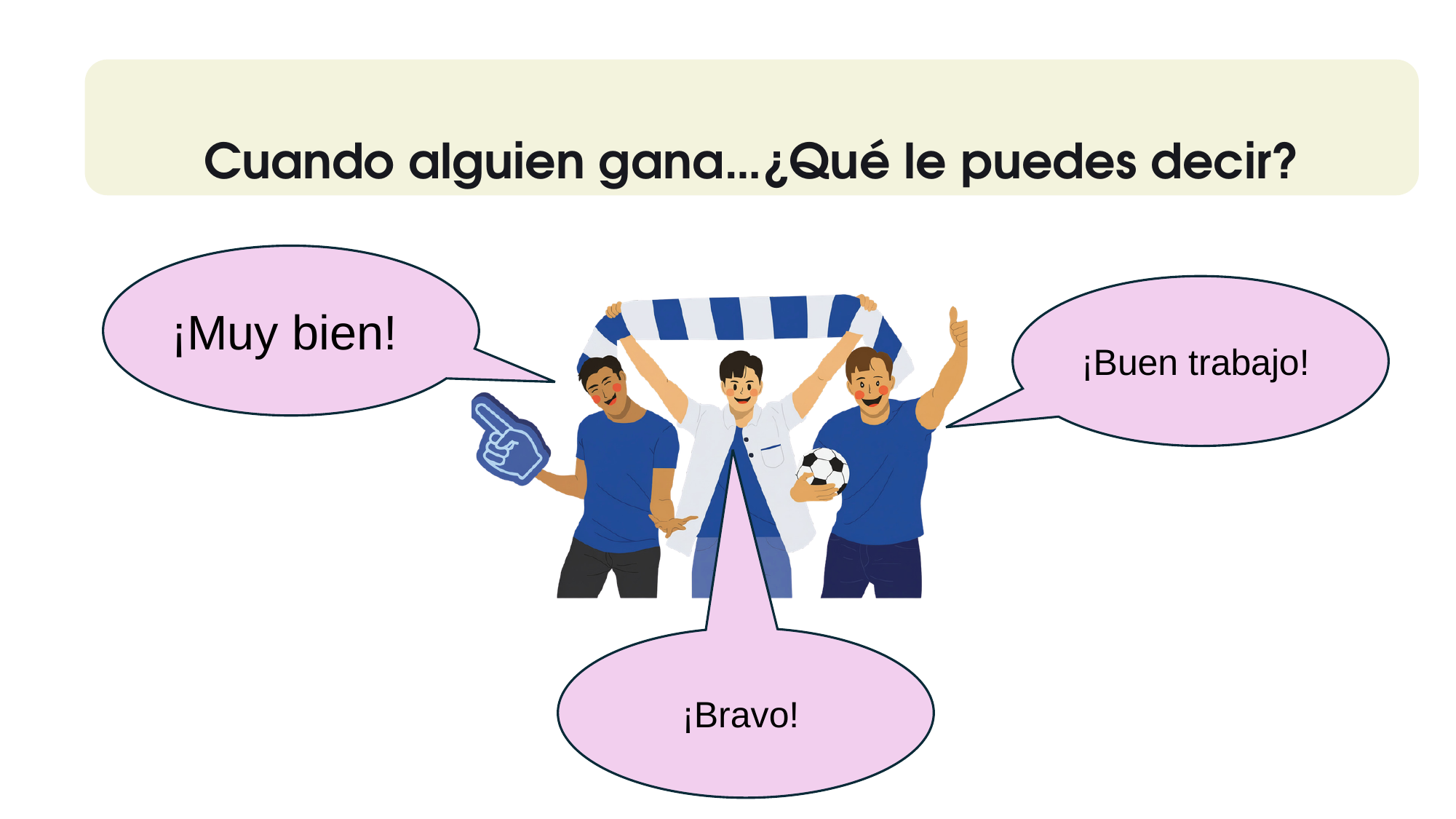

Cuando alguien gana…¿Qué le puedes decir?
¡Muy bien!
¡Buen trabajo!

¡Bravo!